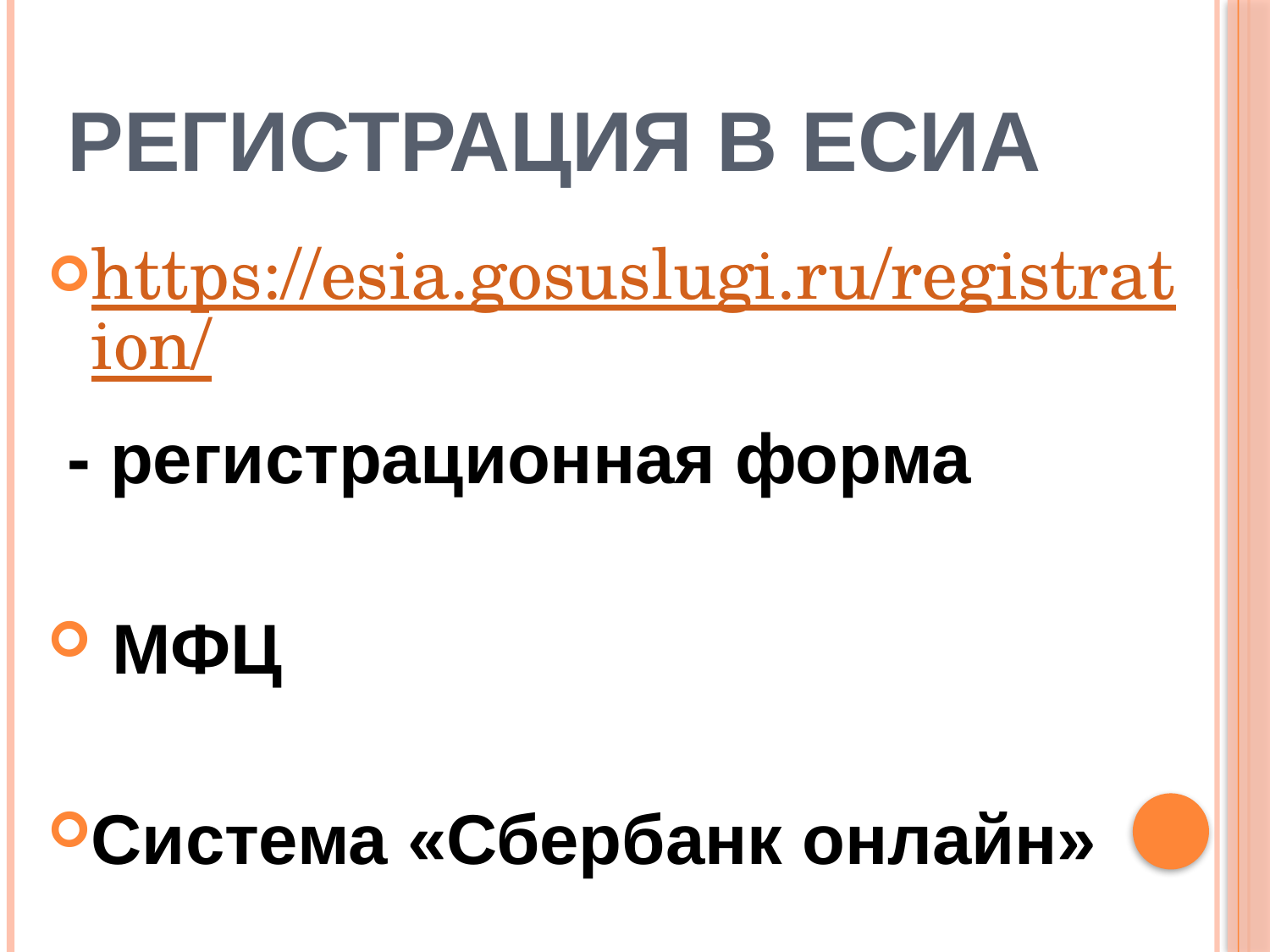

# Регистрация в ЕСИА
https://esia.gosuslugi.ru/registration/
 - регистрационная форма

 МФЦ

Система «Сбербанк онлайн»